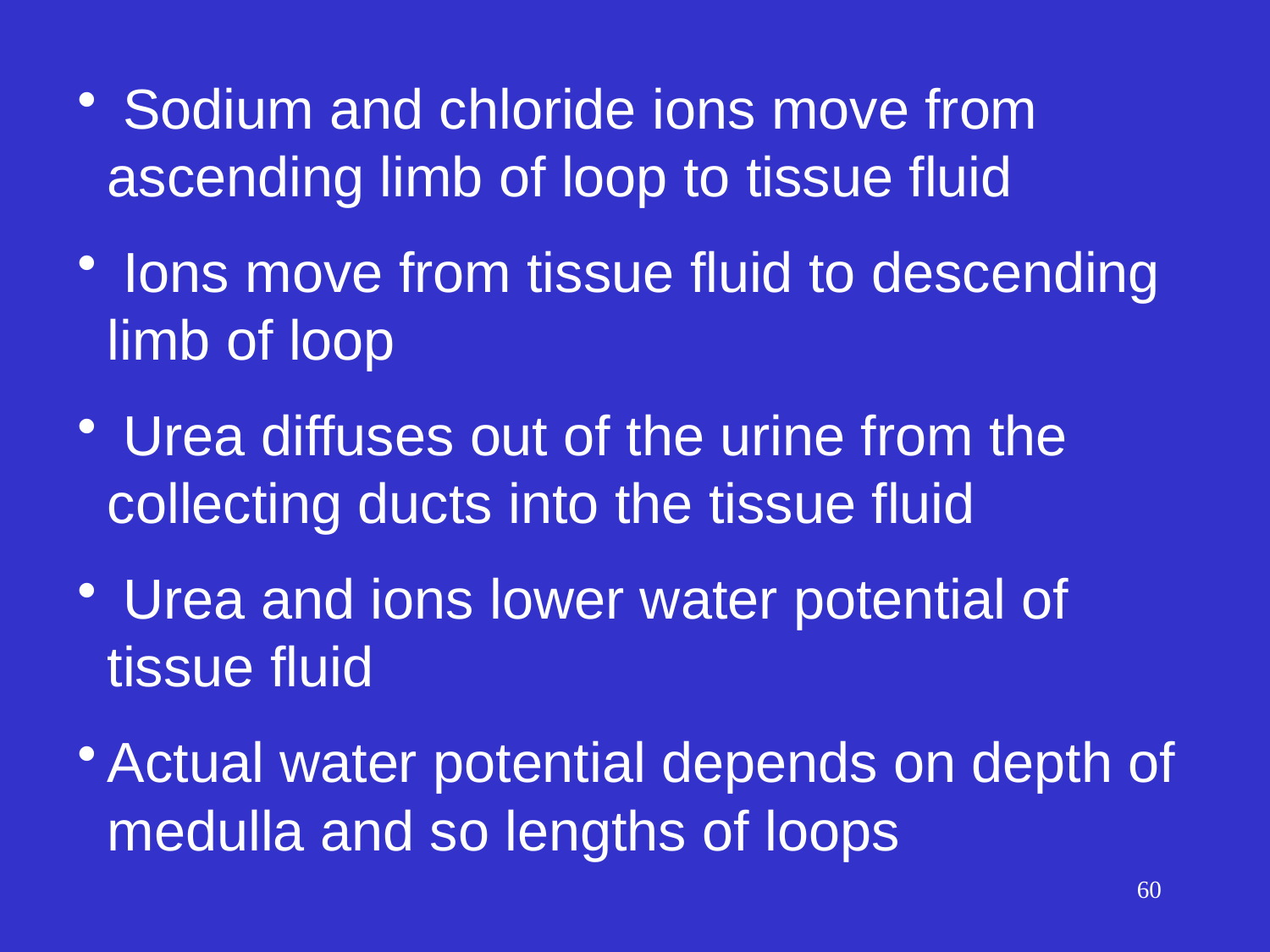

Sodium and chloride ions move from ascending limb of loop to tissue fluid
 Ions move from tissue fluid to descending limb of loop
 Urea diffuses out of the urine from the collecting ducts into the tissue fluid
 Urea and ions lower water potential of tissue fluid
Actual water potential depends on depth of medulla and so lengths of loops

60